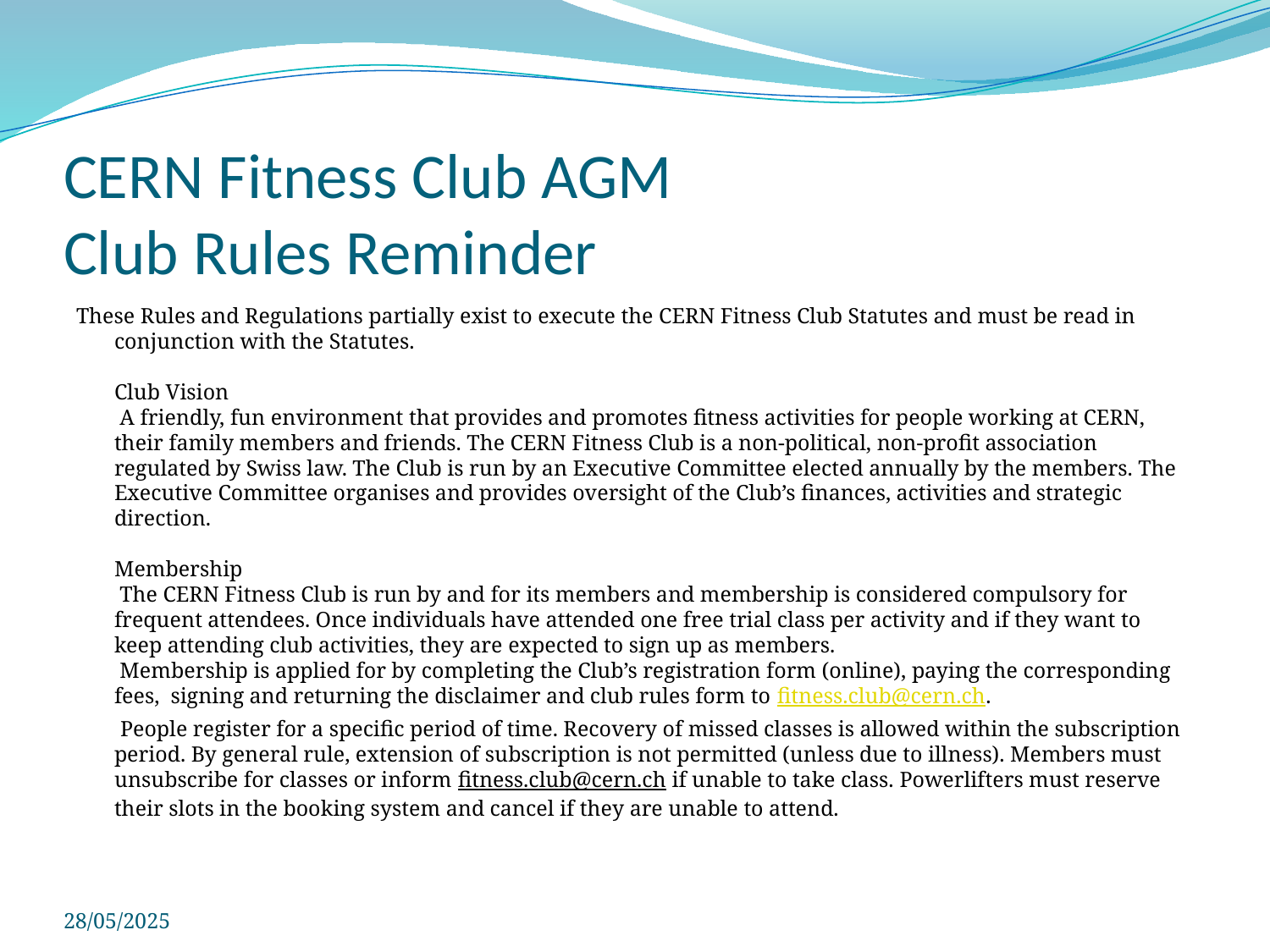

# CERN Fitness Club AGM Club Rules Reminder
These Rules and Regulations partially exist to execute the CERN Fitness Club Statutes and must be read in conjunction with the Statutes.  
Club Vision
 A friendly, fun environment that provides and promotes fitness activities for people working at CERN, their family members and friends. The CERN Fitness Club is a non-political, non-profit association regulated by Swiss law. The Club is run by an Executive Committee elected annually by the members. The Executive Committee organises and provides oversight of the Club’s finances, activities and strategic direction.   
Membership
 The CERN Fitness Club is run by and for its members and membership is considered compulsory for frequent attendees. Once individuals have attended one free trial class per activity and if they want to keep attending club activities, they are expected to sign up as members.
 Membership is applied for by completing the Club’s registration form (online), paying the corresponding fees,  signing and returning the disclaimer and club rules form to fitness.club@cern.ch.
        People register for a specific period of time. Recovery of missed classes is allowed within the subscription period. By general rule, extension of subscription is not permitted (unless due to illness). Members must unsubscribe for classes or inform fitness.club@cern.ch if unable to take class. Powerlifters must reserve their slots in the booking system and cancel if they are unable to attend.

28/05/2025